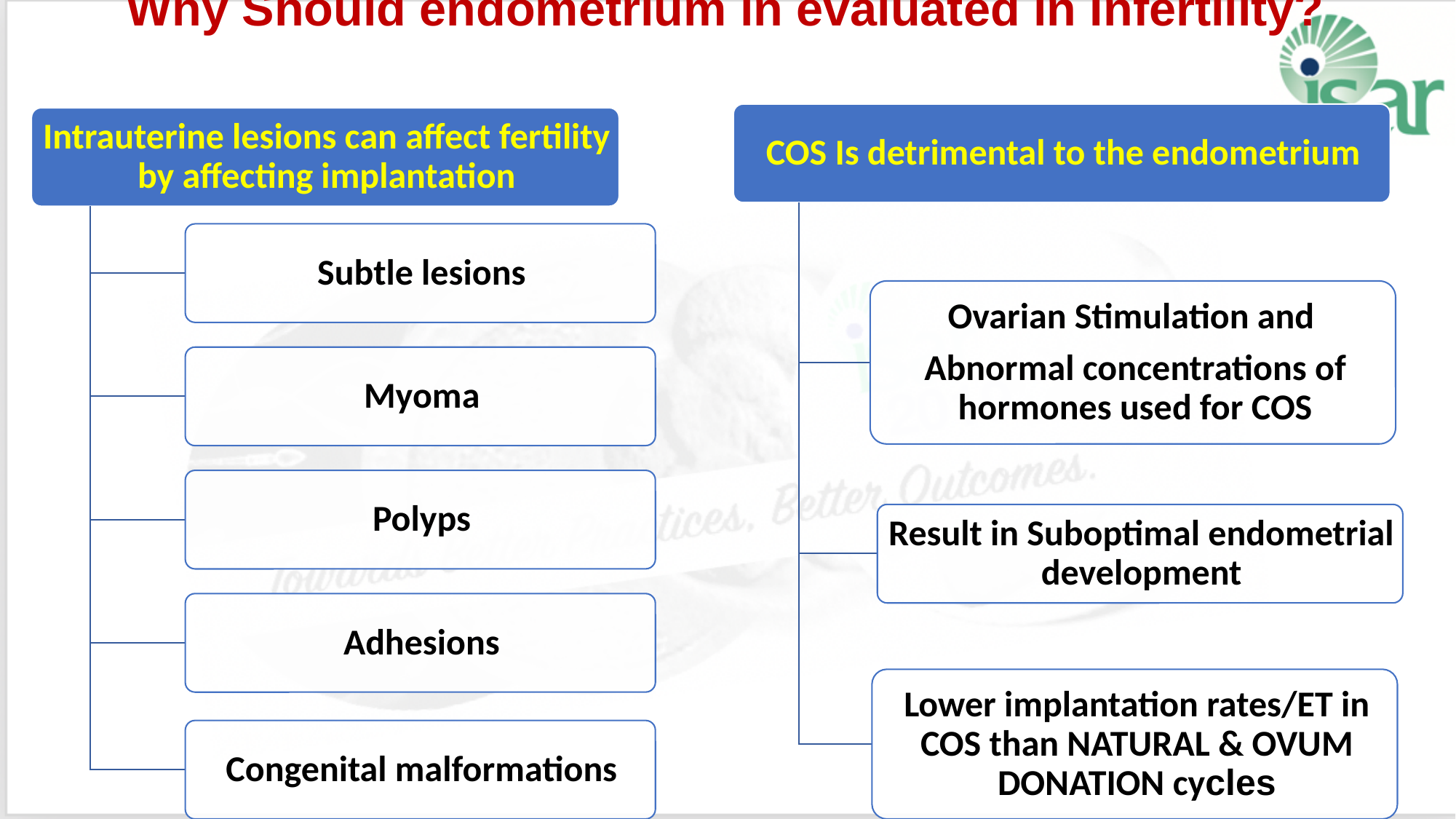

# Why Should endometrium in evaluated in Infertility?
Intrauterine lesions can affect fertility by affecting implantation
Subtle lesions
Myoma
Polyps
Adhesions
Congenital malformations
COS Is detrimental to the endometrium
Ovarian Stimulation and
Abnormal concentrations of hormones used for COS
Result in Suboptimal endometrial development
Lower implantation rates/ET in COS than NATURAL & OVUM DONATION cycles